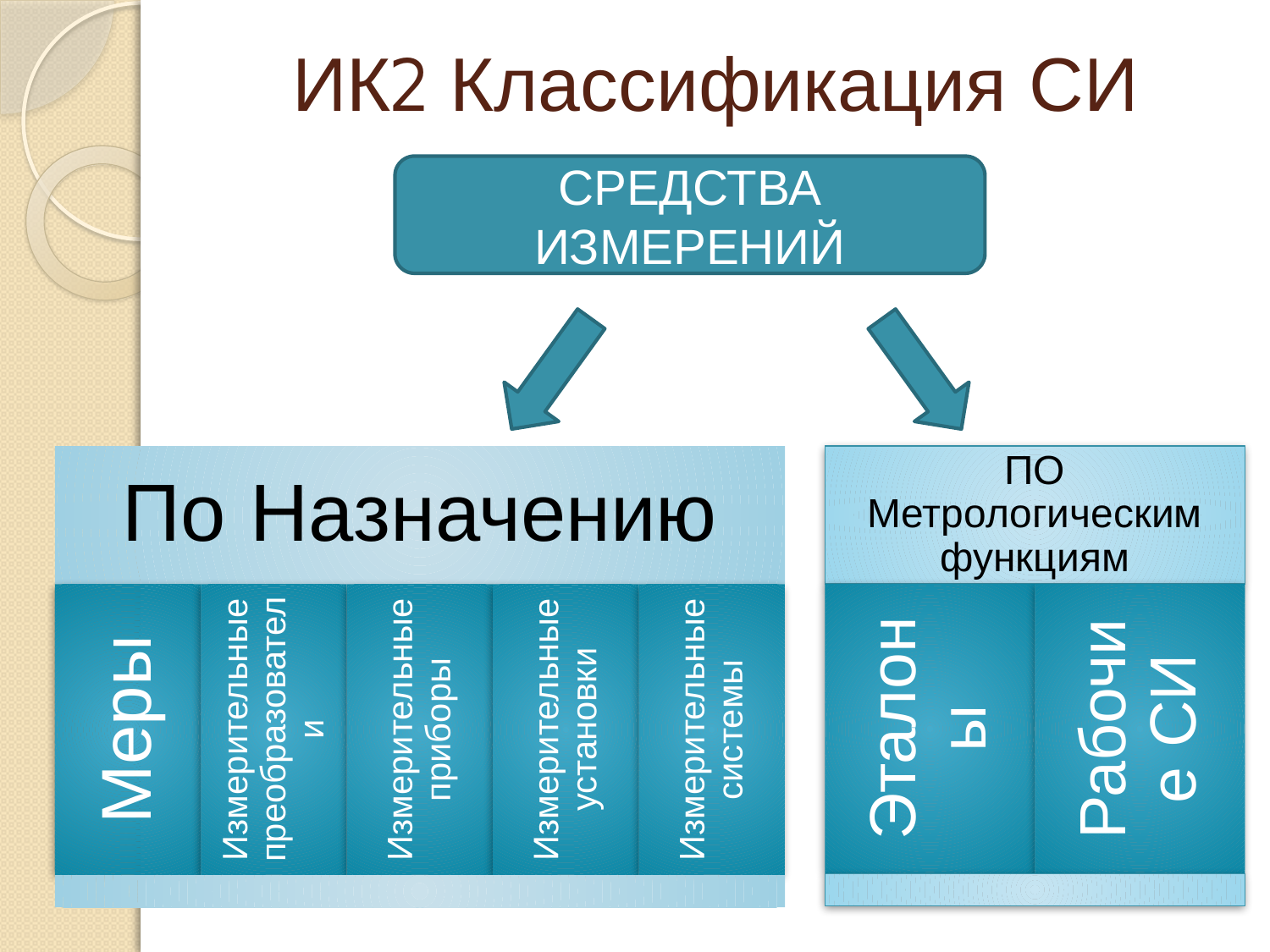

# ИК2 Классификация СИ
СРЕДСТВА ИЗМЕРЕНИЙ

По Назначению
Меры
Измерительные преобразователи
Измерительные приборы
Измерительные установки
Измерительные системы
ПО Метрологическим функциям
Эталоны
Рабочие СИ